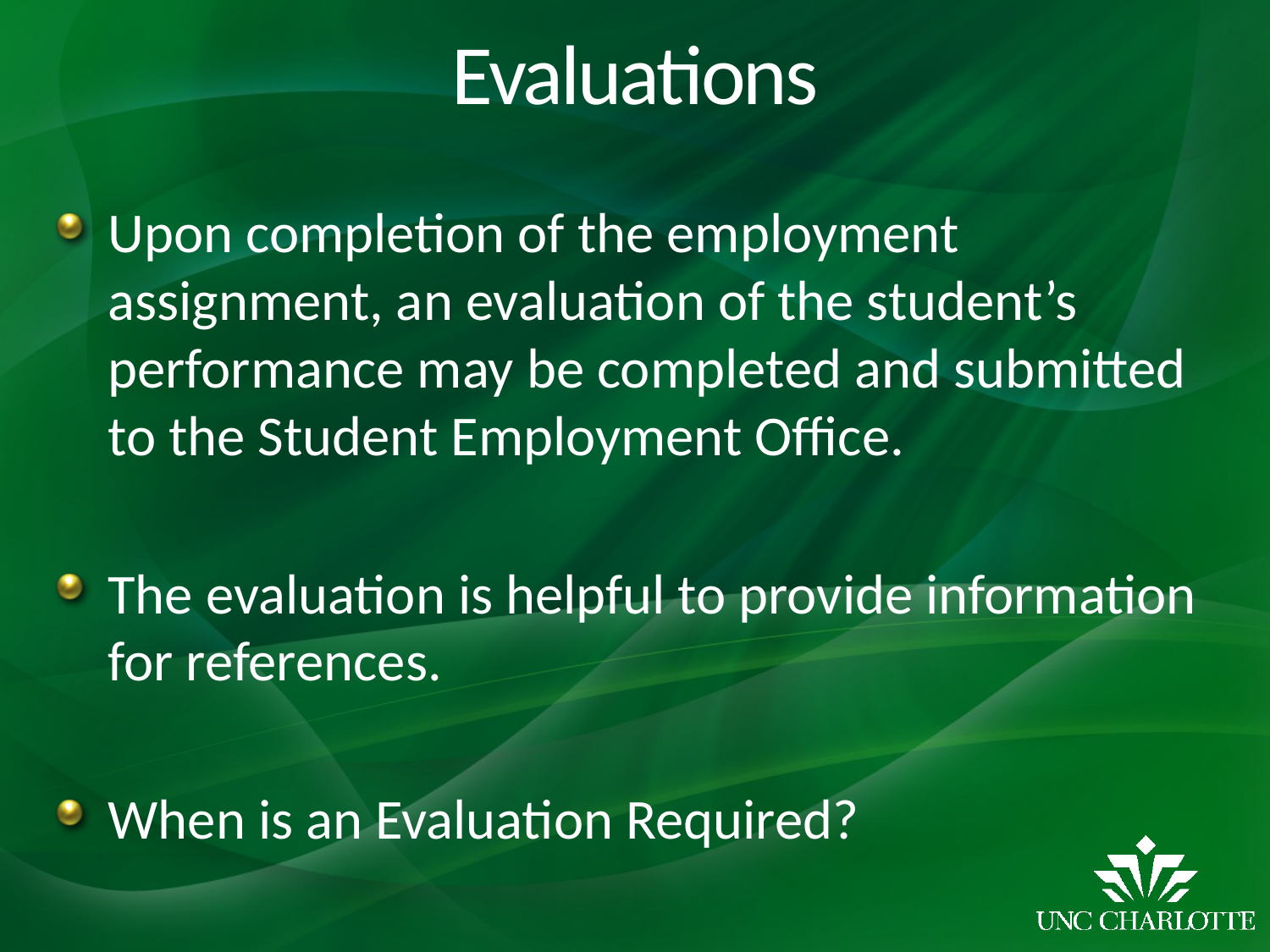

# Evaluations
Upon completion of the employment assignment, an evaluation of the student’s performance may be completed and submitted to the Student Employment Office.

The evaluation is helpful to provide information for references.

When is an Evaluation Required?